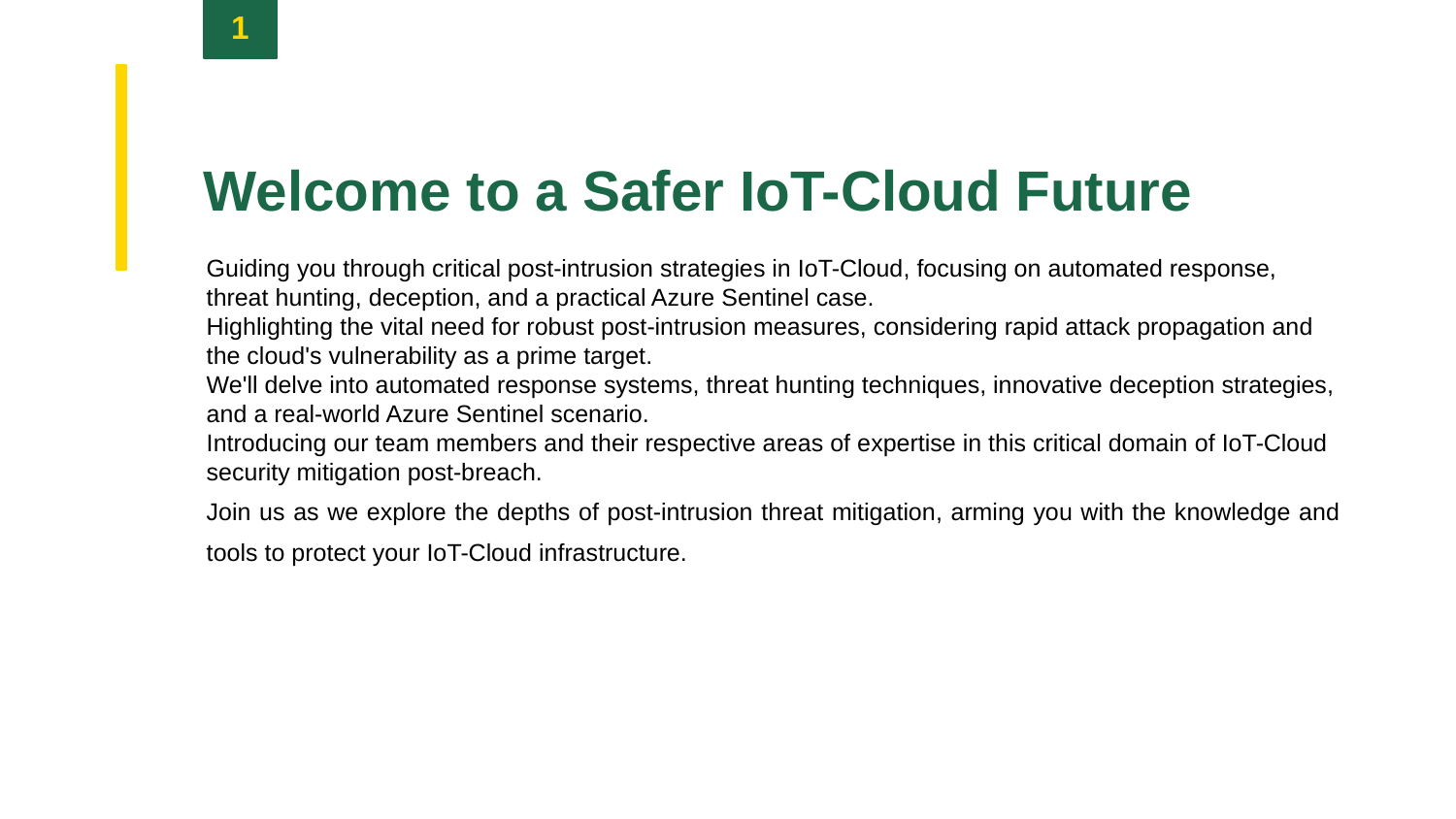

1

Welcome to a Safer IoT-Cloud Future
Guiding you through critical post-intrusion strategies in IoT-Cloud, focusing on automated response, threat hunting, deception, and a practical Azure Sentinel case.
Highlighting the vital need for robust post-intrusion measures, considering rapid attack propagation and the cloud's vulnerability as a prime target.
We'll delve into automated response systems, threat hunting techniques, innovative deception strategies, and a real-world Azure Sentinel scenario.
Introducing our team members and their respective areas of expertise in this critical domain of IoT-Cloud security mitigation post-breach.
Join us as we explore the depths of post-intrusion threat mitigation, arming you with the knowledge and tools to protect your IoT-Cloud infrastructure.